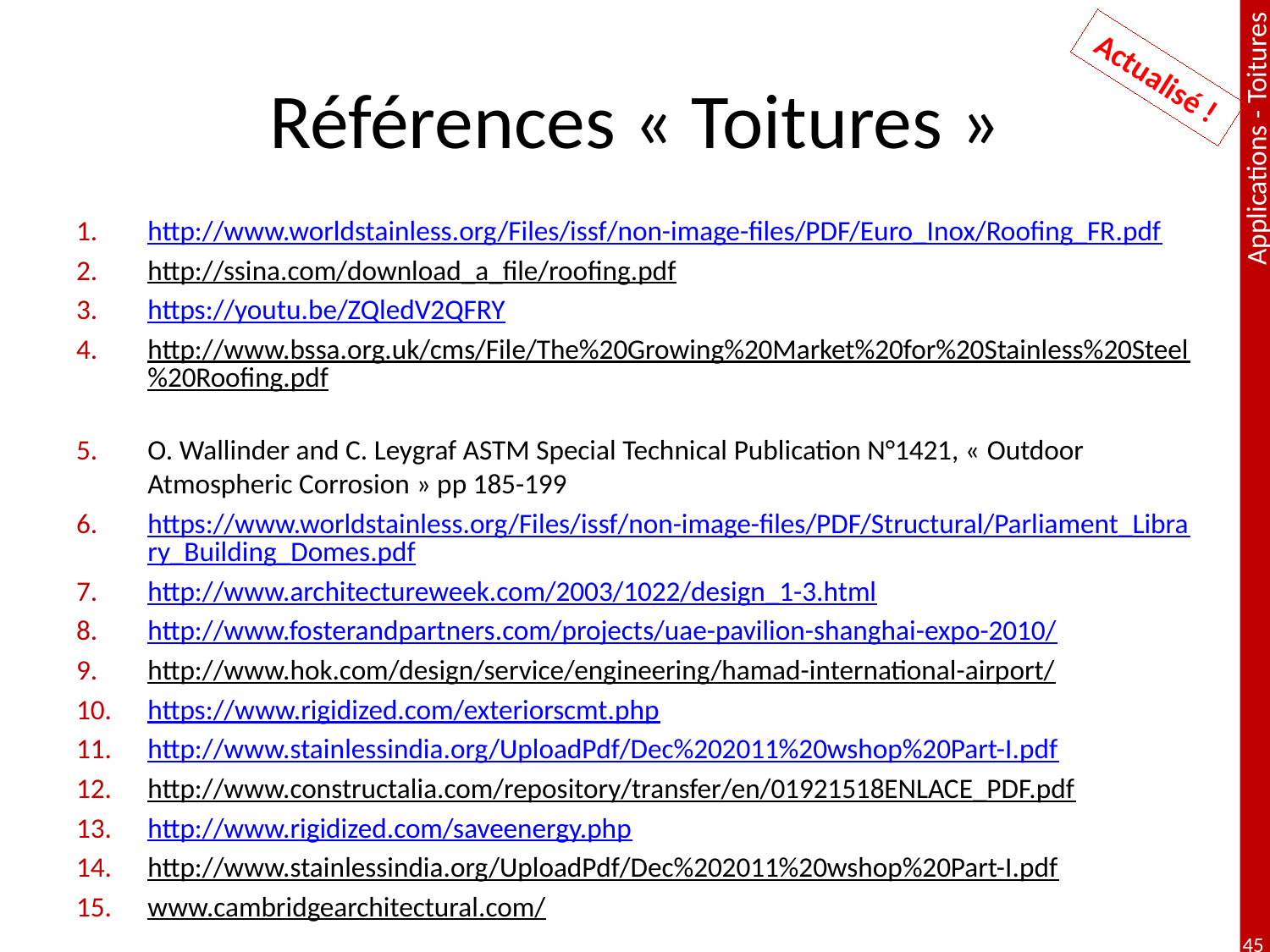

# Références « Toitures »
Actualisé !
http://www.worldstainless.org/Files/issf/non-image-files/PDF/Euro_Inox/Roofing_FR.pdf
http://ssina.com/download_a_file/roofing.pdf
https://youtu.be/ZQledV2QFRY
http://www.bssa.org.uk/cms/File/The%20Growing%20Market%20for%20Stainless%20Steel%20Roofing.pdf
O. Wallinder and C. Leygraf ASTM Special Technical Publication N°1421, « Outdoor Atmospheric Corrosion » pp 185-199
https://www.worldstainless.org/Files/issf/non-image-files/PDF/Structural/Parliament_Library_Building_Domes.pdf
http://www.architectureweek.com/2003/1022/design_1-3.html
http://www.fosterandpartners.com/projects/uae-pavilion-shanghai-expo-2010/
http://www.hok.com/design/service/engineering/hamad-international-airport/
https://www.rigidized.com/exteriorscmt.php
http://www.stainlessindia.org/UploadPdf/Dec%202011%20wshop%20Part-I.pdf
http://www.constructalia.com/repository/transfer/en/01921518ENLACE_PDF.pdf
http://www.rigidized.com/saveenergy.php
http://www.stainlessindia.org/UploadPdf/Dec%202011%20wshop%20Part-I.pdf
www.cambridgearchitectural.com/
45